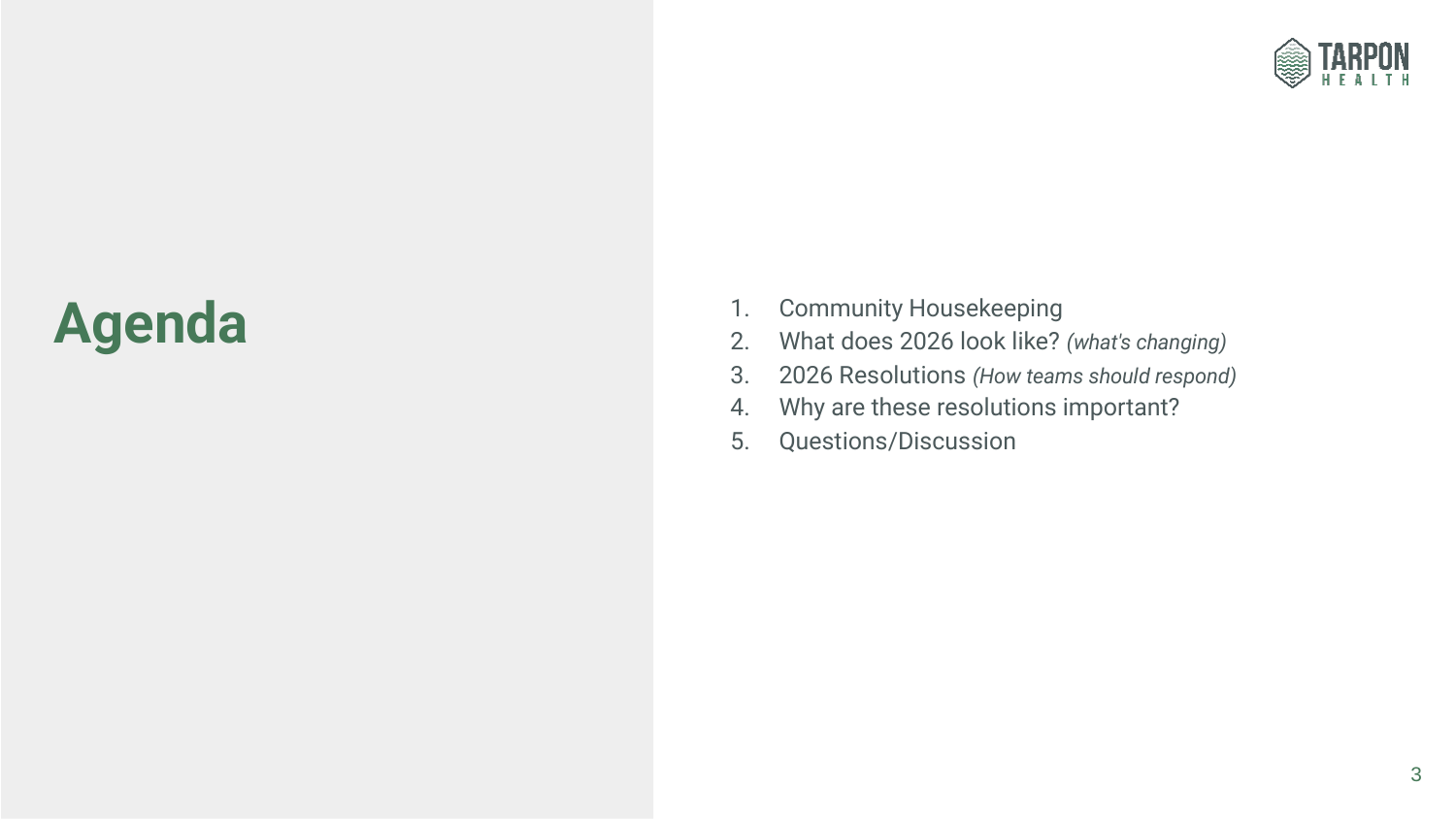

Community Housekeeping
What does 2026 look like? (what's changing)
2026 Resolutions (How teams should respond)
Why are these resolutions important?
Questions/Discussion

# Agenda

3